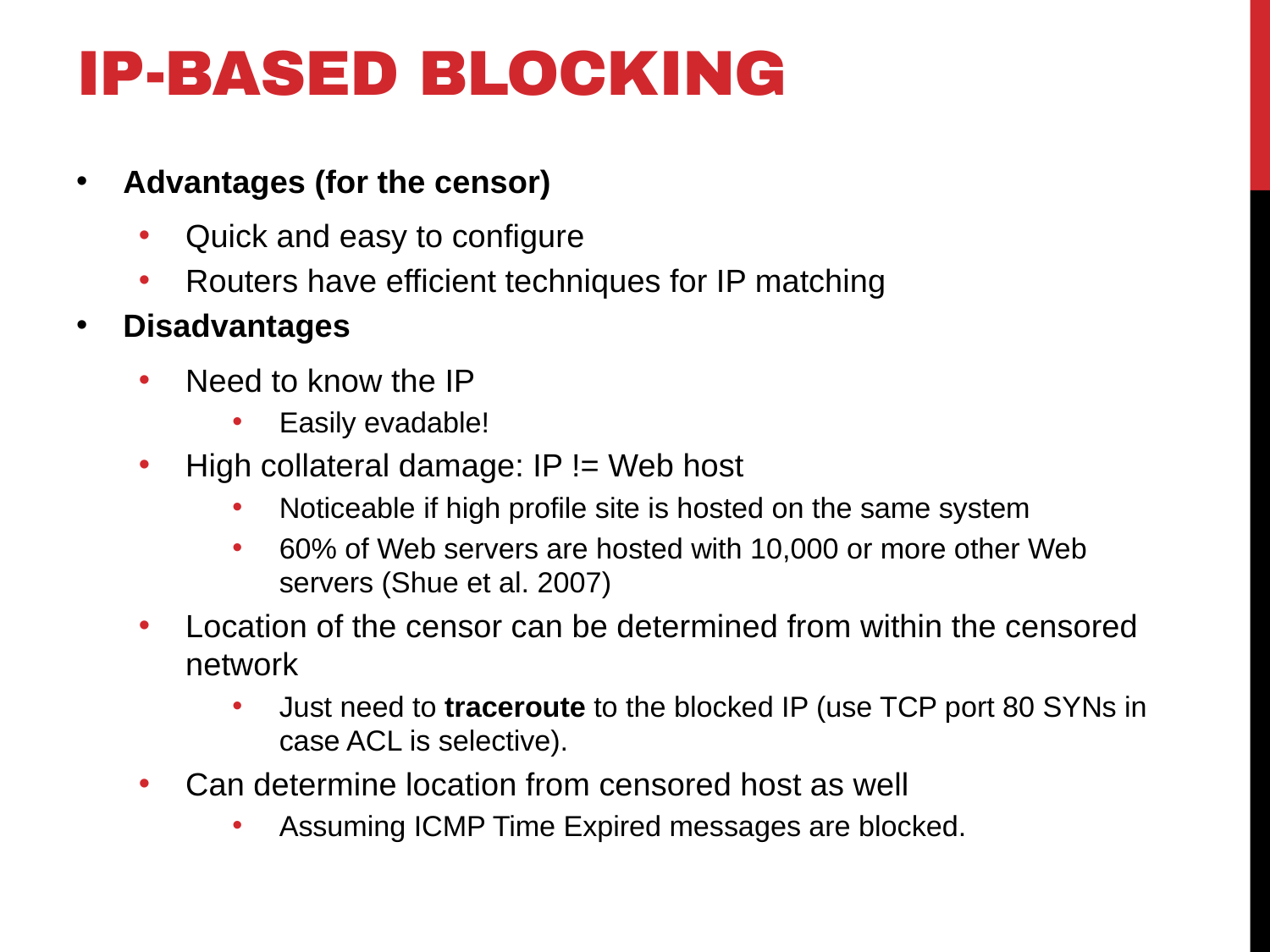

# IP-Based blocking
Advantages (for the censor)
Quick and easy to configure
Routers have efficient techniques for IP matching
Disadvantages
Need to know the IP
Easily evadable!
High collateral damage: IP != Web host
Noticeable if high profile site is hosted on the same system
60% of Web servers are hosted with 10,000 or more other Web servers (Shue et al. 2007)
Location of the censor can be determined from within the censored network
Just need to traceroute to the blocked IP (use TCP port 80 SYNs in case ACL is selective).
Can determine location from censored host as well
Assuming ICMP Time Expired messages are blocked.